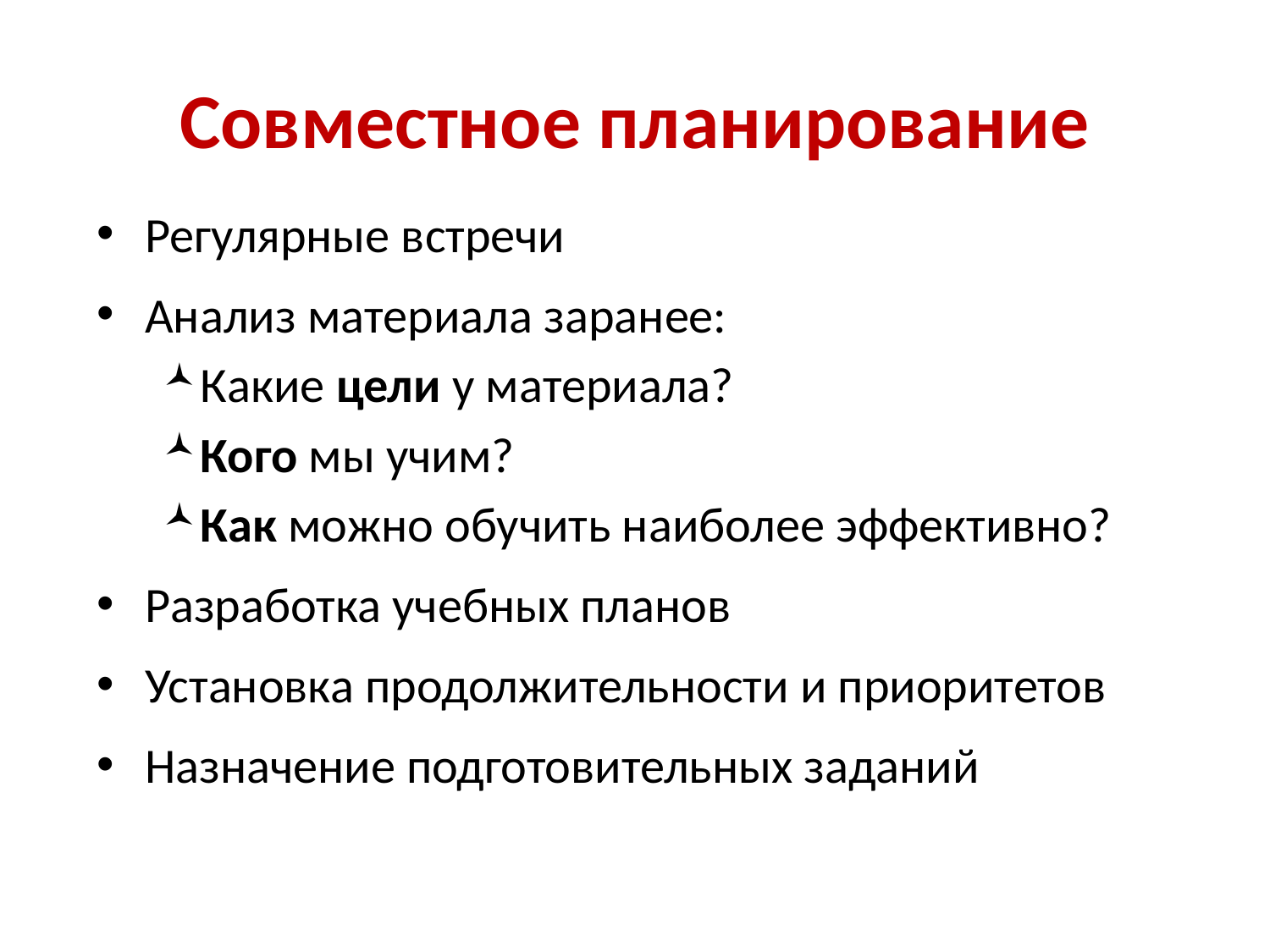

# Совместное планирование

Регулярные встречи
Анализ материала заранее:
Какие цели у материала?
Кого мы учим?
Как можно обучить наиболее эффективно?
Разработка учебных планов
Установка продолжительности и приоритетов
Назначение подготовительных заданий